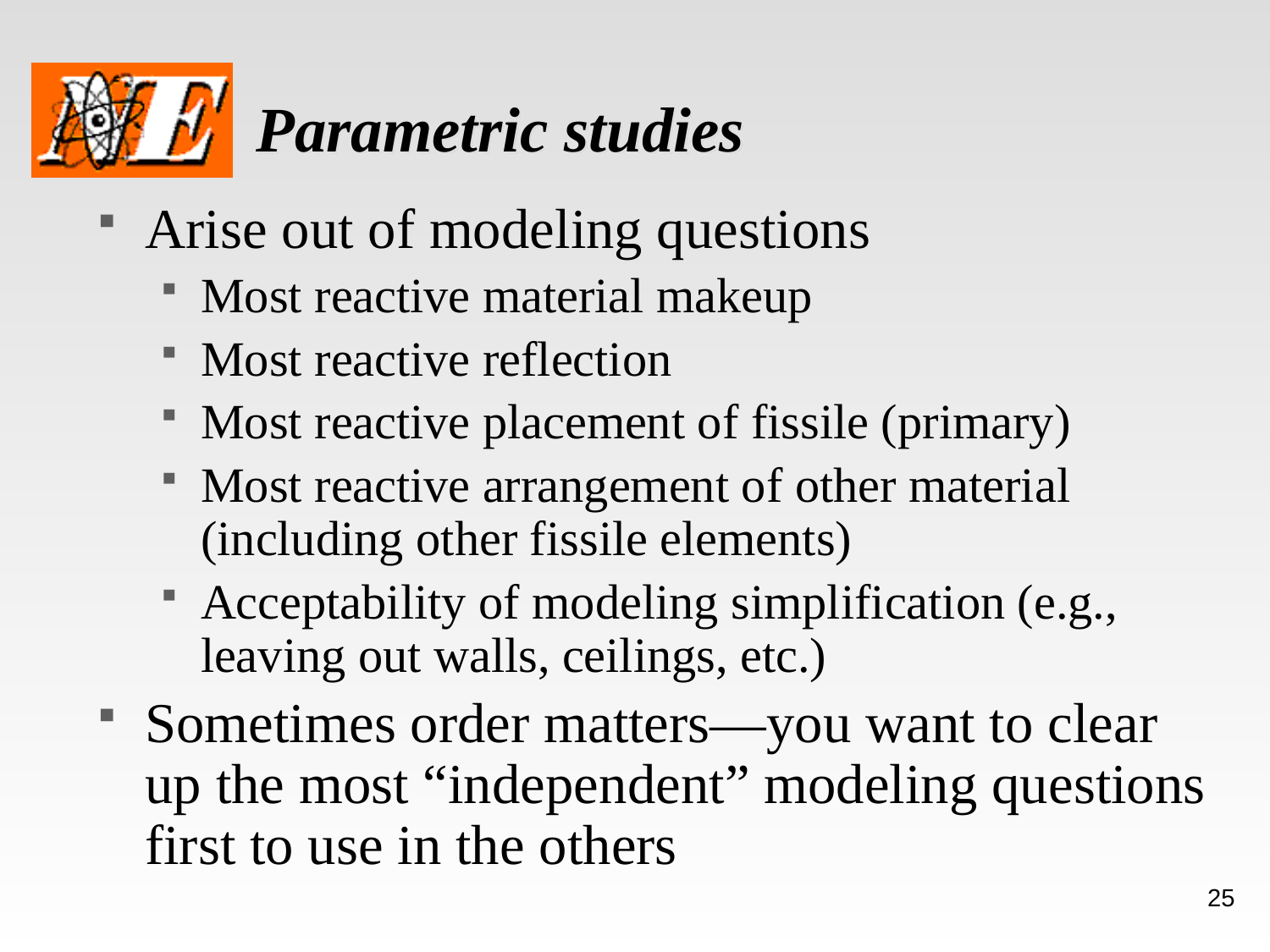

# Parametric studies
Arise out of modeling questions
Most reactive material makeup
Most reactive reflection
Most reactive placement of fissile (primary)
Most reactive arrangement of other material (including other fissile elements)
Acceptability of modeling simplification (e.g., leaving out walls, ceilings, etc.)
Sometimes order matters—you want to clear up the most “independent” modeling questions first to use in the others
25